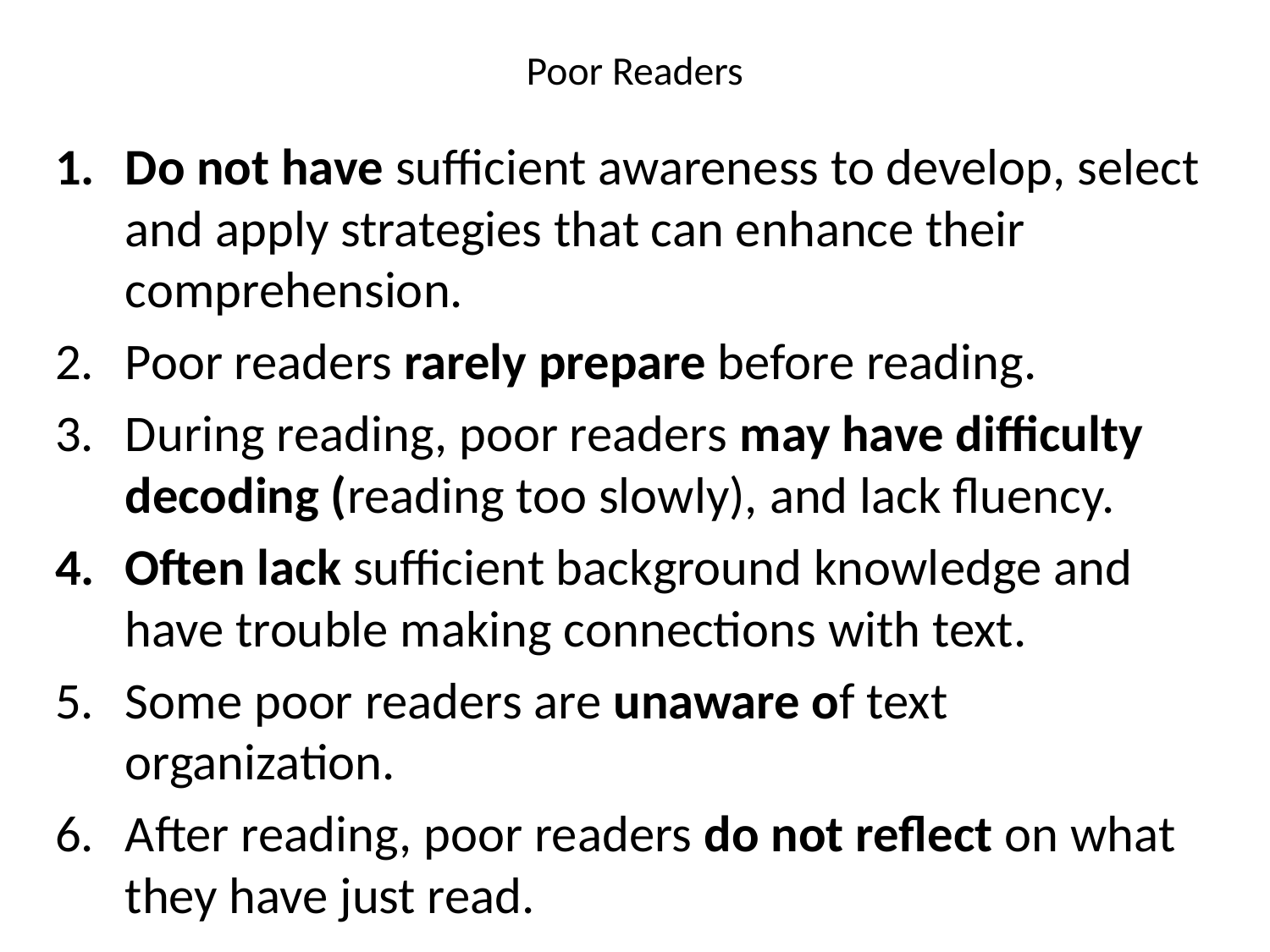

# Poor Readers
Do not have sufficient awareness to develop, select and apply strategies that can enhance their comprehension.
Poor readers rarely prepare before reading.
During reading, poor readers may have difficulty decoding (reading too slowly), and lack fluency.
Often lack sufficient background knowledge and have trouble making connections with text.
Some poor readers are unaware of text organization.
After reading, poor readers do not reflect on what they have just read.